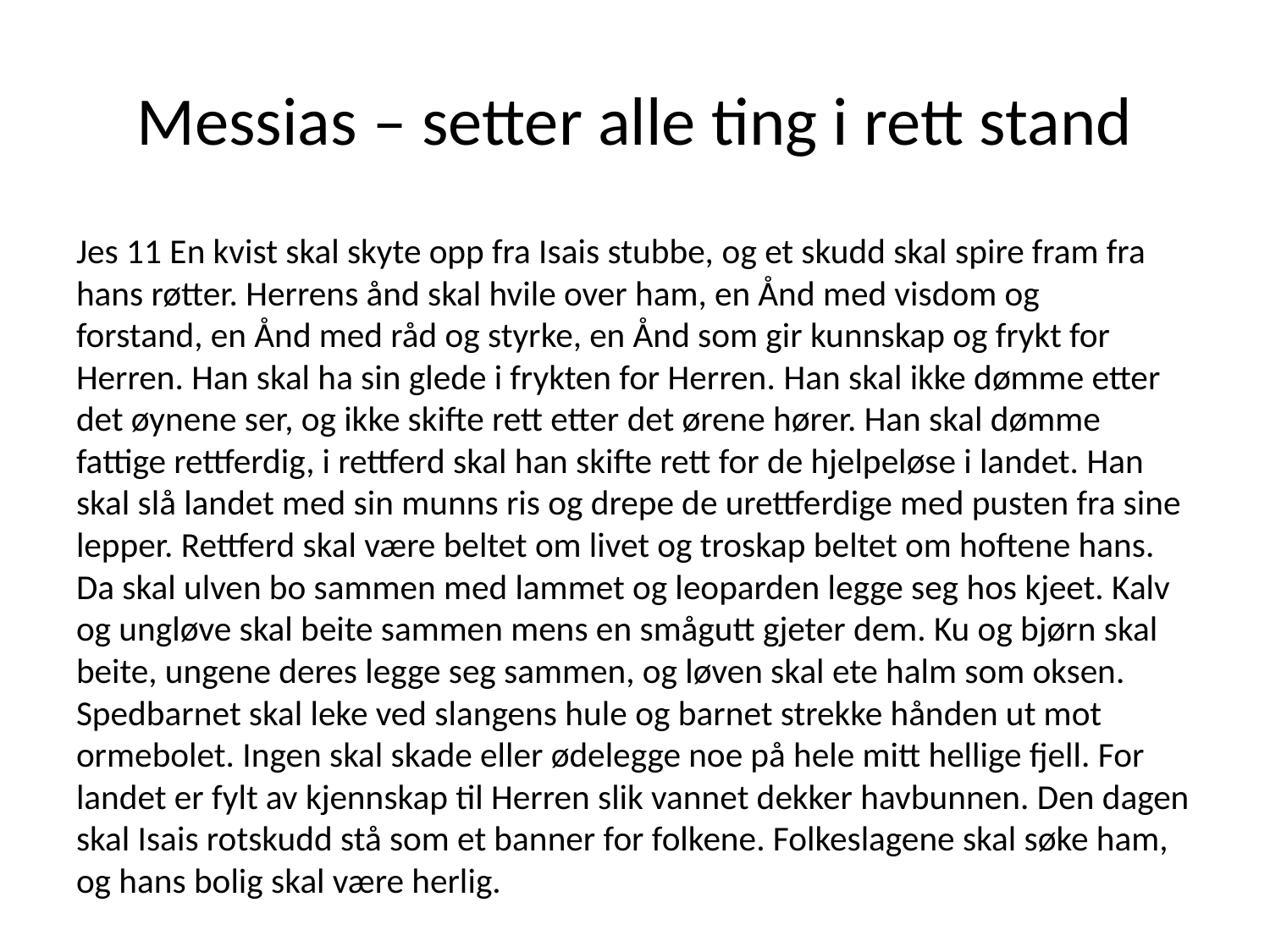

# Messias – setter alle ting i rett stand
Jes 11 En kvist skal skyte opp fra Isais stubbe, og et skudd skal spire fram fra hans røtter. Herrens ånd skal hvile over ham, en Ånd med visdom og forstand, en Ånd med råd og styrke, en Ånd som gir kunnskap og frykt for Herren. Han skal ha sin glede i frykten for Herren. Han skal ikke dømme etter det øynene ser, og ikke skifte rett etter det ørene hører. Han skal dømme fattige rettferdig, i rettferd skal han skifte rett for de hjelpeløse i landet. Han skal slå landet med sin munns ris og drepe de urettferdige med pusten fra sine lepper. Rettferd skal være beltet om livet og troskap beltet om hoftene hans. Da skal ulven bo sammen med lammet og leoparden legge seg hos kjeet. Kalv og ungløve skal beite sammen mens en smågutt gjeter dem. Ku og bjørn skal beite, ungene deres legge seg sammen, og løven skal ete halm som oksen. Spedbarnet skal leke ved slangens hule og barnet strekke hånden ut mot ormebolet. Ingen skal skade eller ødelegge noe på hele mitt hellige fjell. For landet er fylt av kjennskap til Herren slik vannet dekker havbunnen. Den dagen skal Isais rotskudd stå som et banner for folkene. Folkeslagene skal søke ham, og hans bolig skal være herlig.